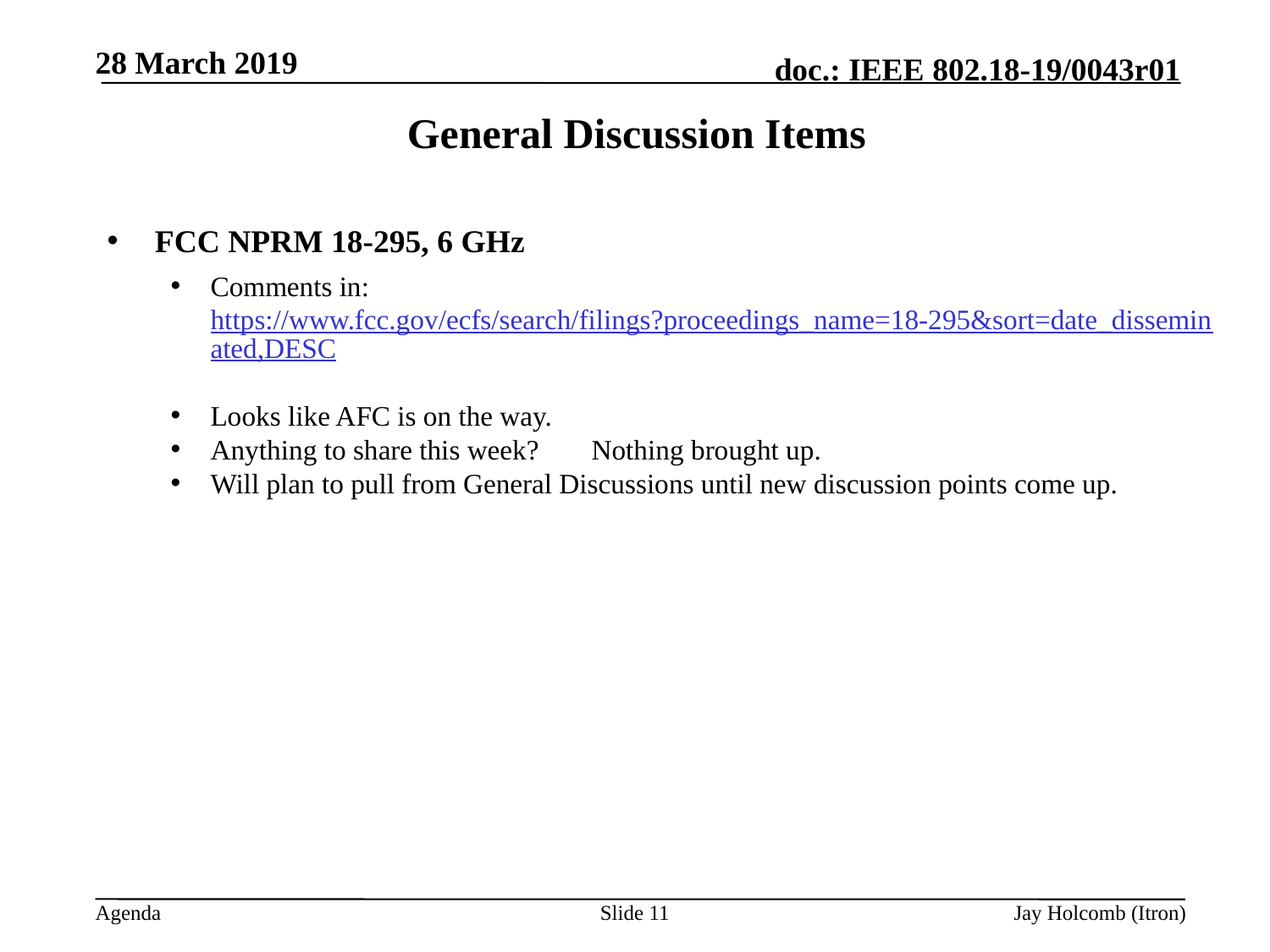

28 March 2019
# General Discussion Items

FCC NPRM 18-295, 6 GHz
Comments in:  https://www.fcc.gov/ecfs/search/filings?proceedings_name=18-295&sort=date_disseminated,DESC
Looks like AFC is on the way.
Anything to share this week? 	Nothing brought up.
Will plan to pull from General Discussions until new discussion points come up.

Slide 11
Jay Holcomb (Itron)